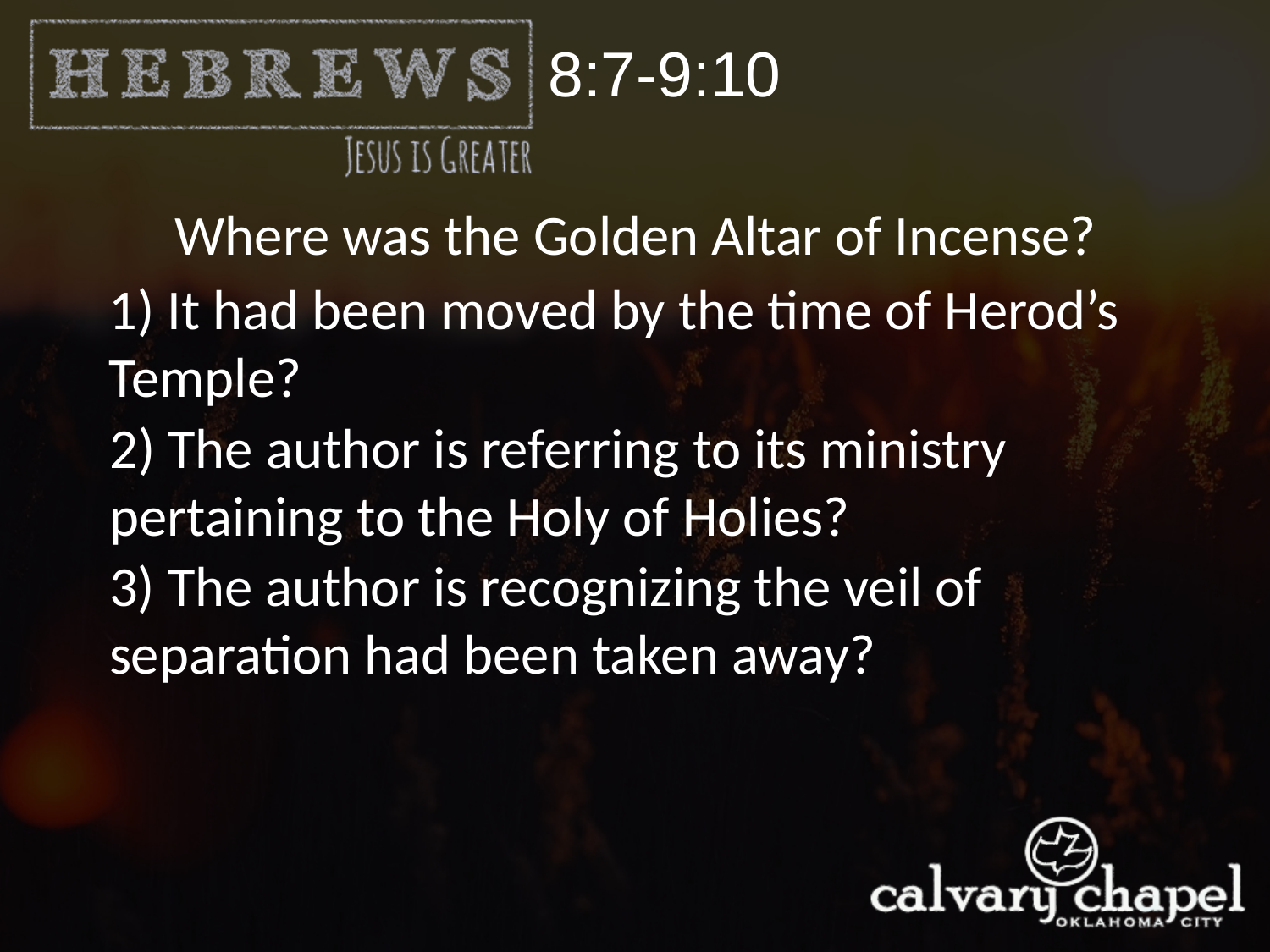

8:7-9:10
Where was the Golden Altar of Incense?
1) It had been moved by the time of Herod’s Temple?
2) The author is referring to its ministry pertaining to the Holy of Holies?
3) The author is recognizing the veil of separation had been taken away?